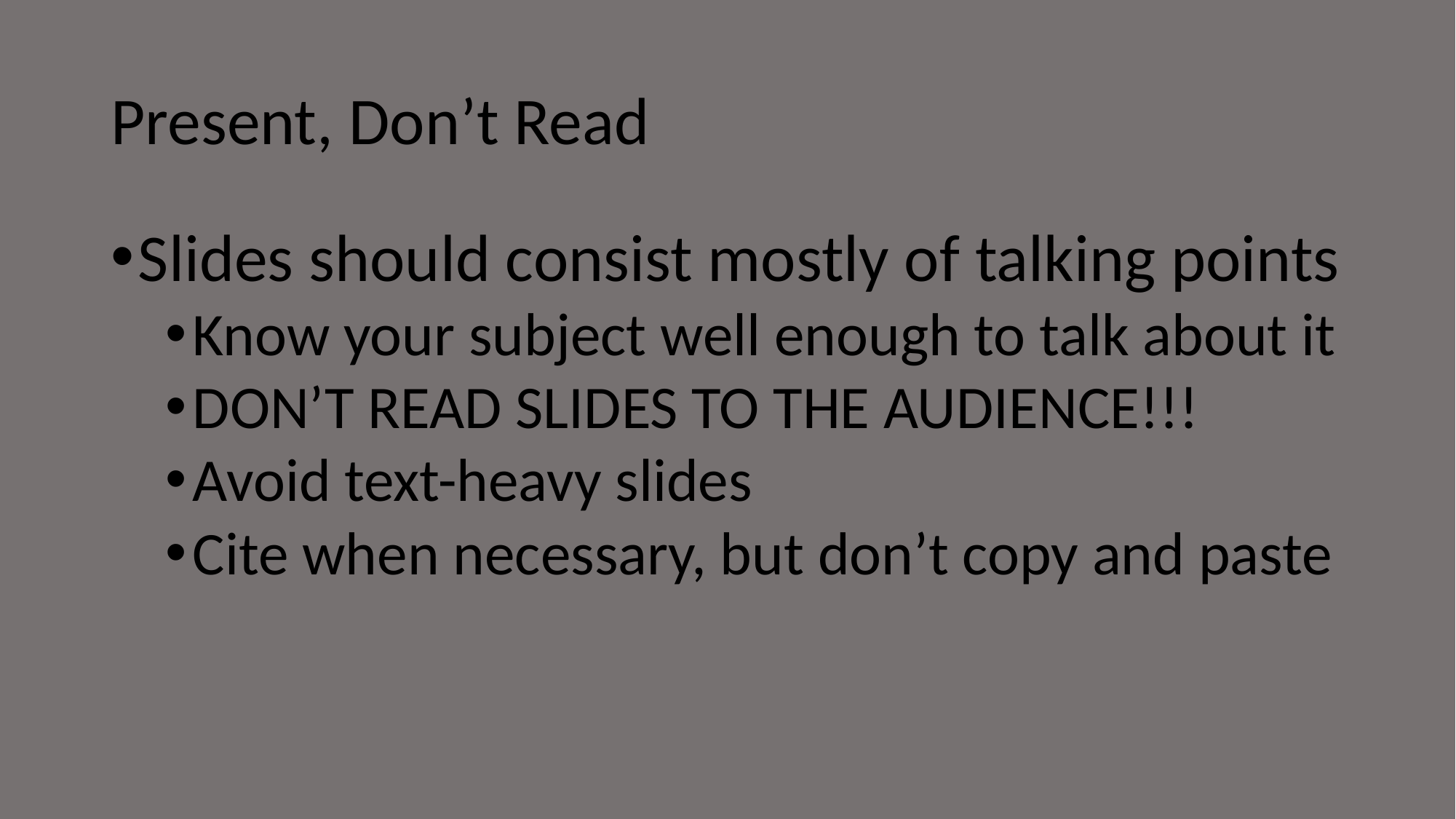

# Present, Don’t Read
Slides should consist mostly of talking points
Know your subject well enough to talk about it
DON’T READ SLIDES TO THE AUDIENCE!!!
Avoid text-heavy slides
Cite when necessary, but don’t copy and paste